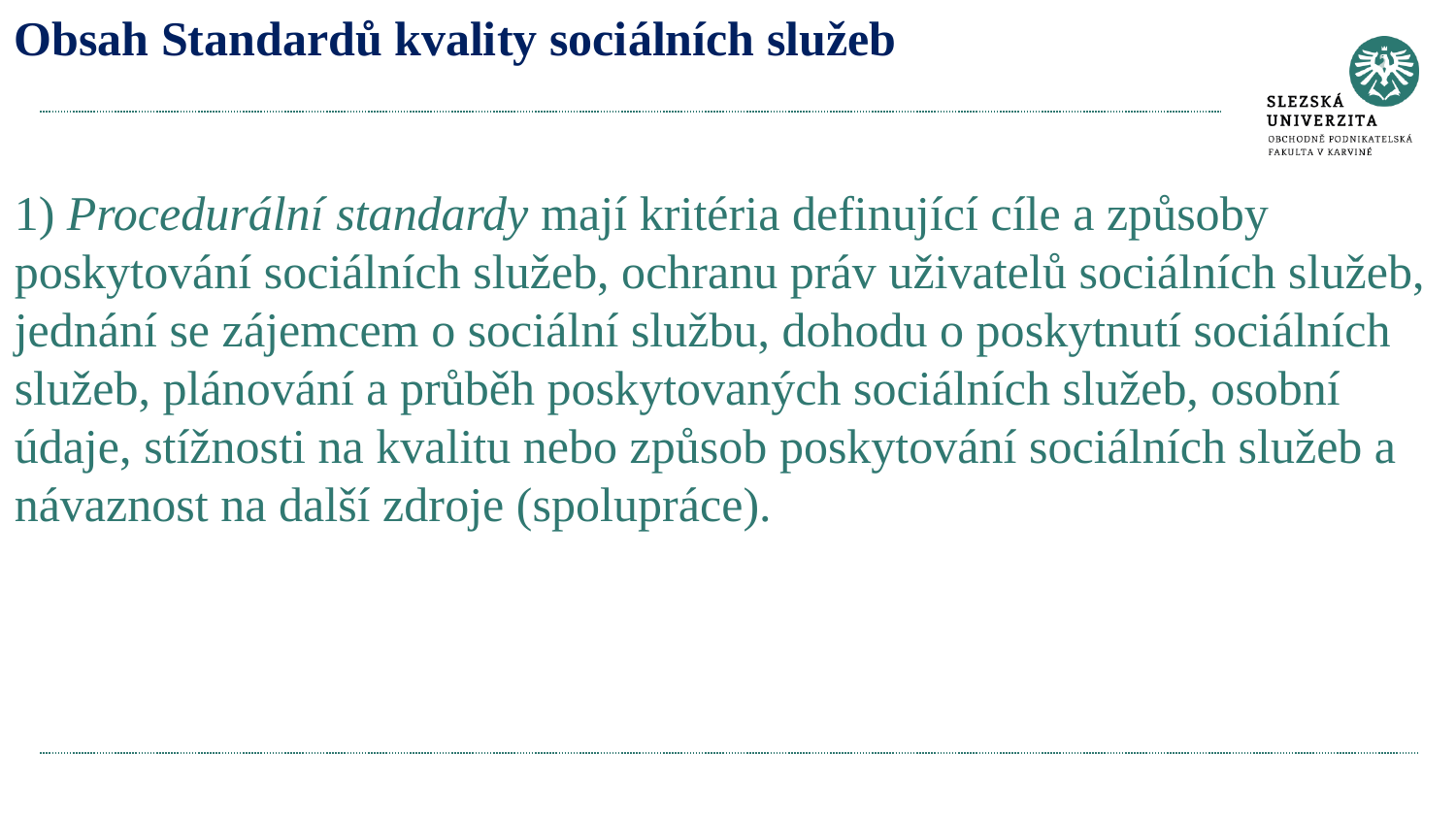

# Obsah Standardů kvality sociálních služeb 1) Procedurální standardy mají kritéria definující cíle a způsoby poskytování sociálních služeb, ochranu práv uživatelů sociálních služeb, jednání se zájemcem o sociální službu, dohodu o poskytnutí sociálních služeb, plánování a průběh poskytovaných sociálních služeb, osobní údaje, stížnosti na kvalitu nebo způsob poskytování sociálních služeb a návaznost na další zdroje (spolupráce).